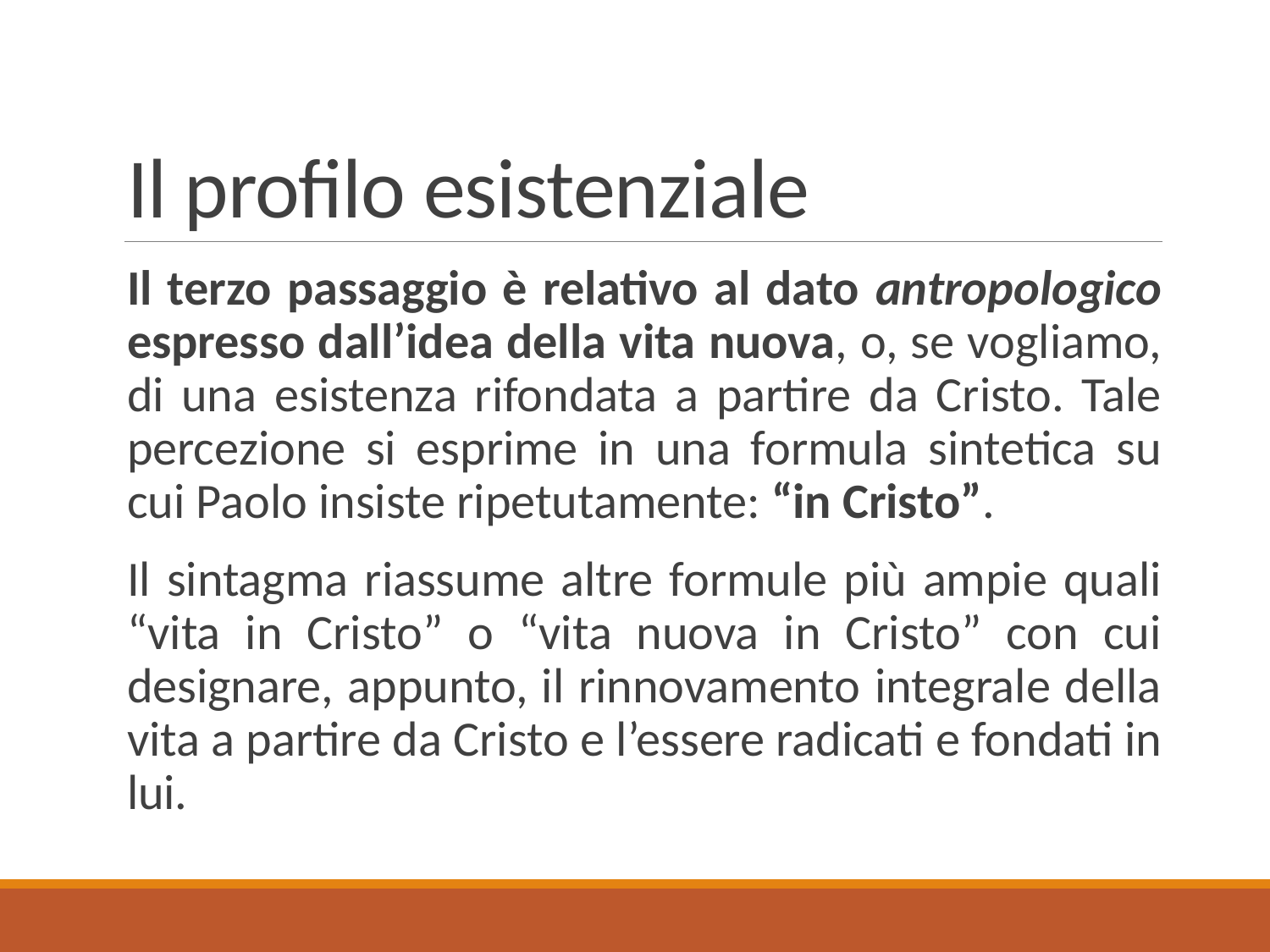

# Il profilo esistenziale
Il terzo passaggio è relativo al dato antropologico espresso dall’idea della vita nuova, o, se vogliamo, di una esistenza rifondata a partire da Cristo. Tale percezione si esprime in una formula sintetica su cui Paolo insiste ripetutamente: “in Cristo”.
Il sintagma riassume altre formule più ampie quali “vita in Cristo” o “vita nuova in Cristo” con cui designare, appunto, il rinnovamento integrale della vita a partire da Cristo e l’essere radicati e fondati in lui.